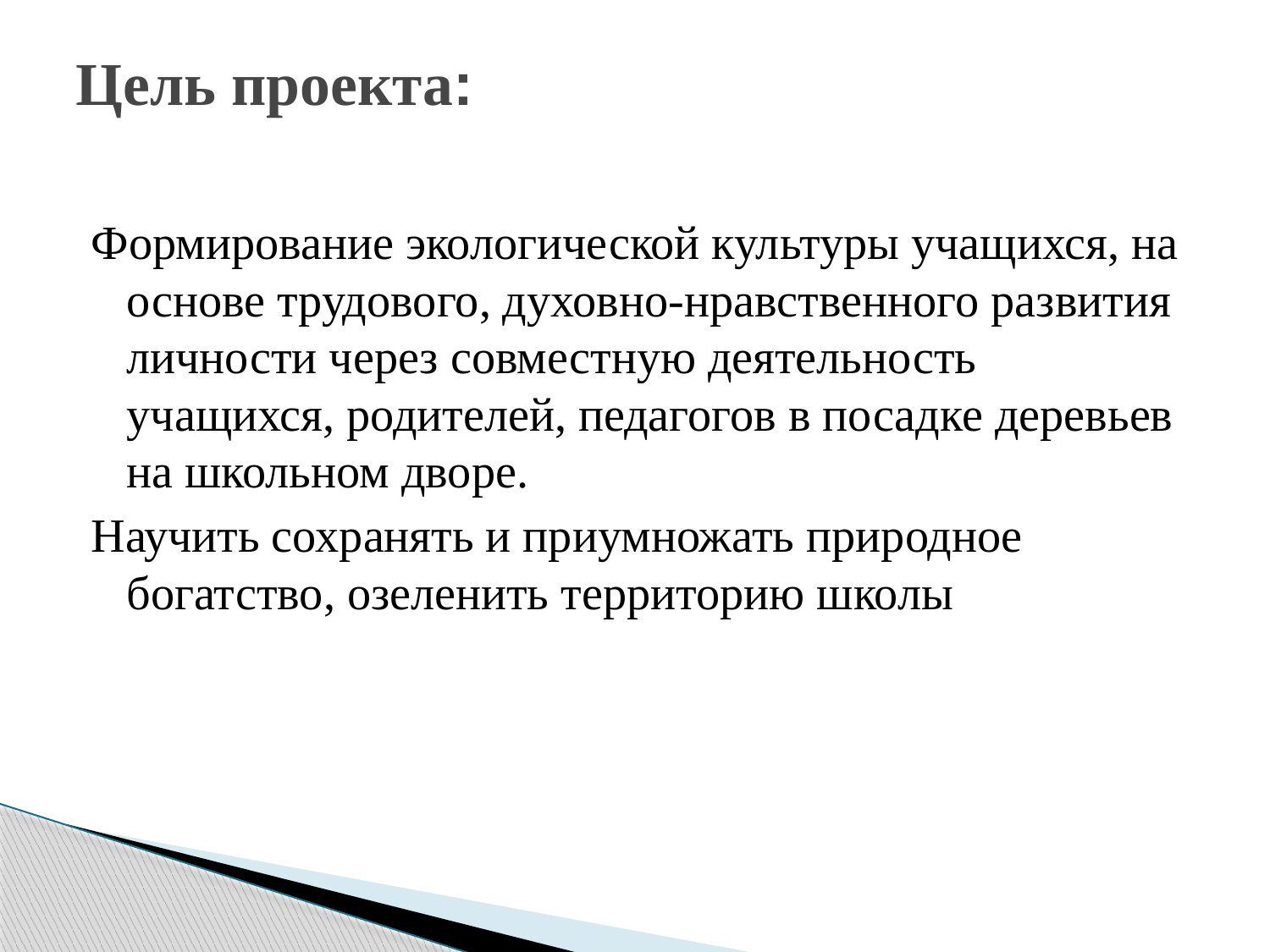

# Цель проекта:
Формирование экологической культуры учащихся, на основе трудового, духовно-нравственного развития личности через совместную деятельность учащихся, родителей, педагогов в посадке деревьев на школьном дворе.
Научить сохранять и приумножать природное богатство, озеленить территорию школы